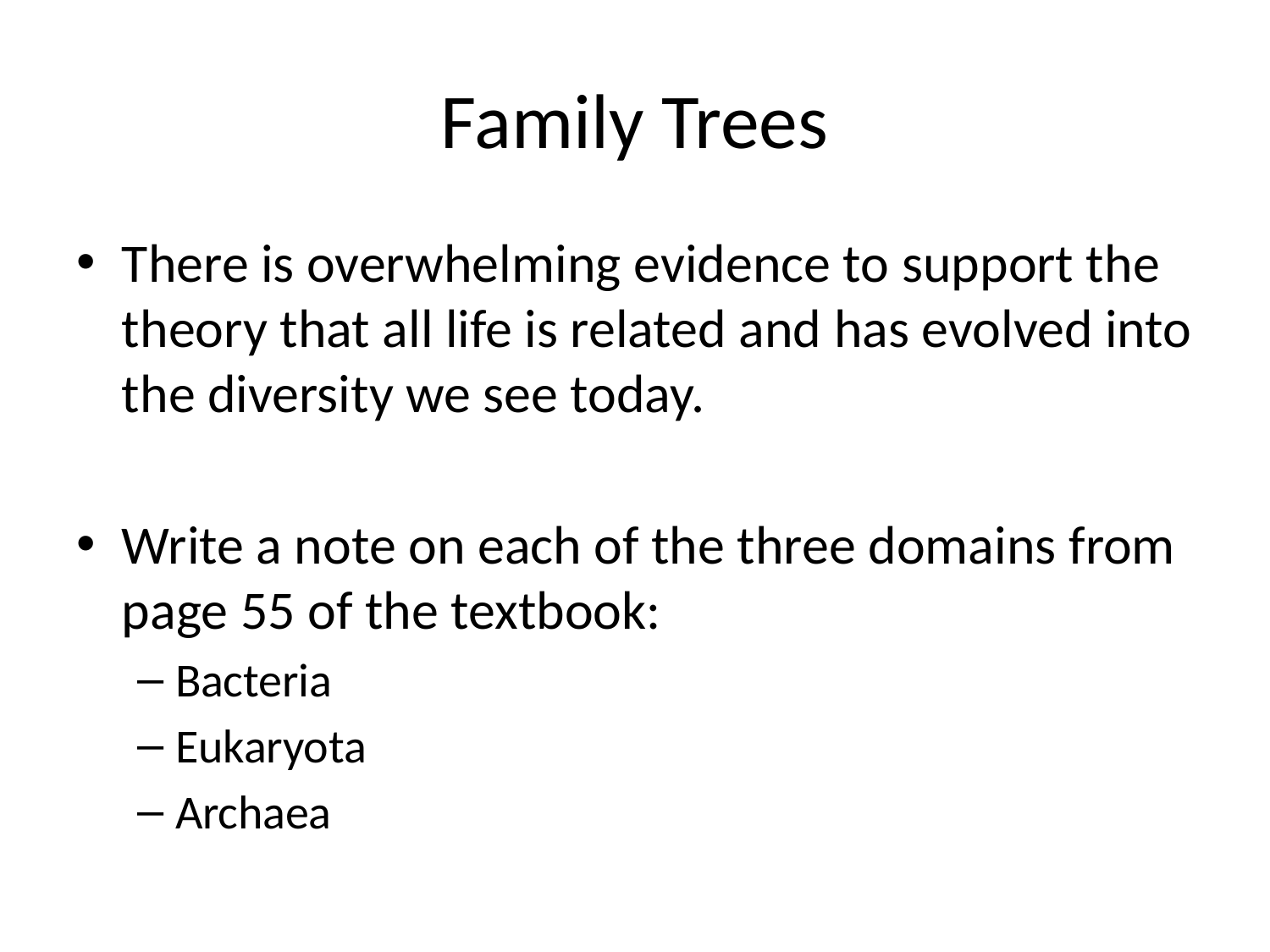

# Family Trees
There is overwhelming evidence to support the theory that all life is related and has evolved into the diversity we see today.

Write a note on each of the three domains from page 55 of the textbook:
Bacteria
Eukaryota
Archaea